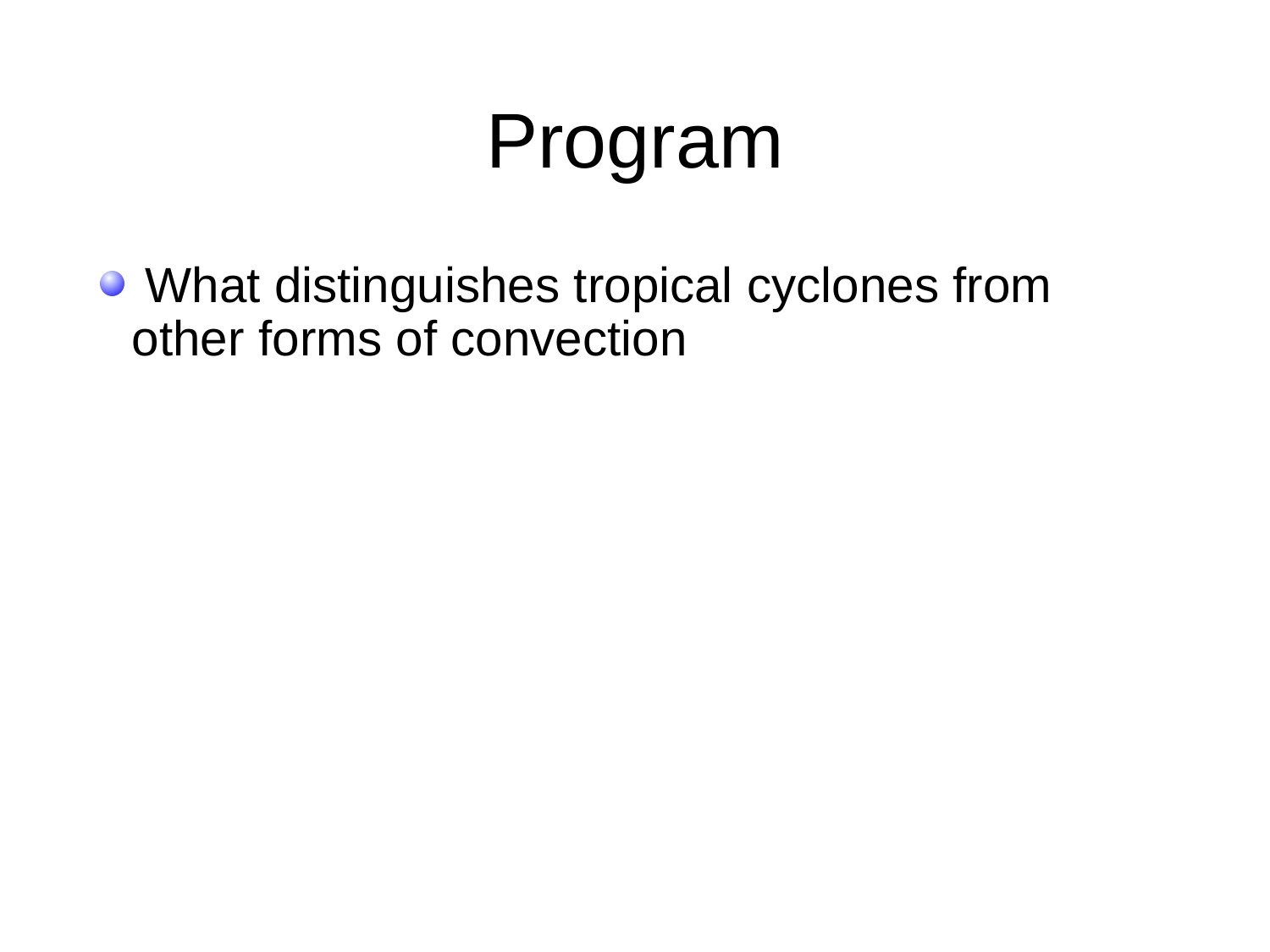

# Program
 What distinguishes tropical cyclones from 	other 	forms of convection